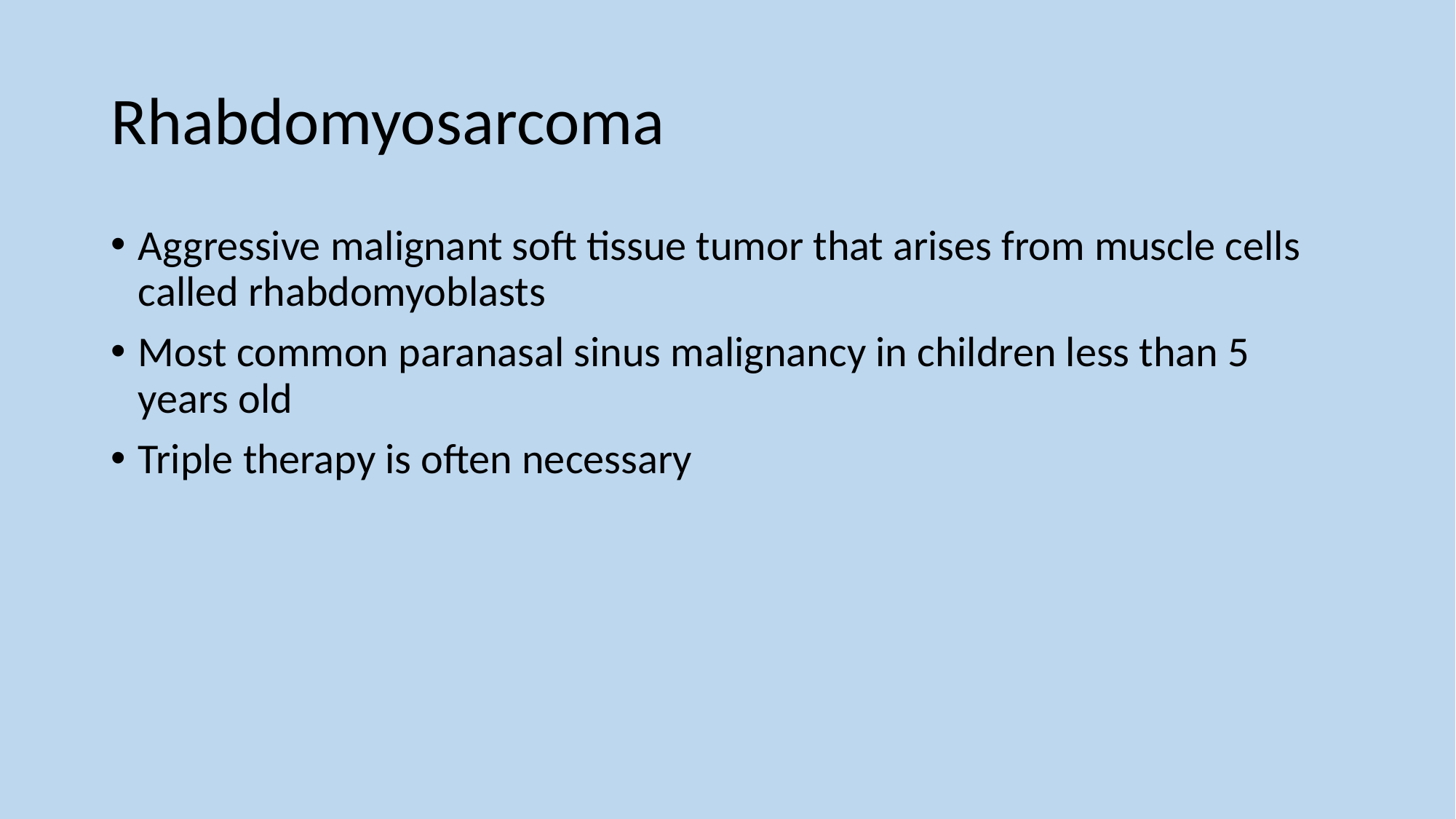

# Rhabdomyosarcoma
Aggressive malignant soft tissue tumor that arises from muscle cells called rhabdomyoblasts
Most common paranasal sinus malignancy in children less than 5 years old
Triple therapy is often necessary